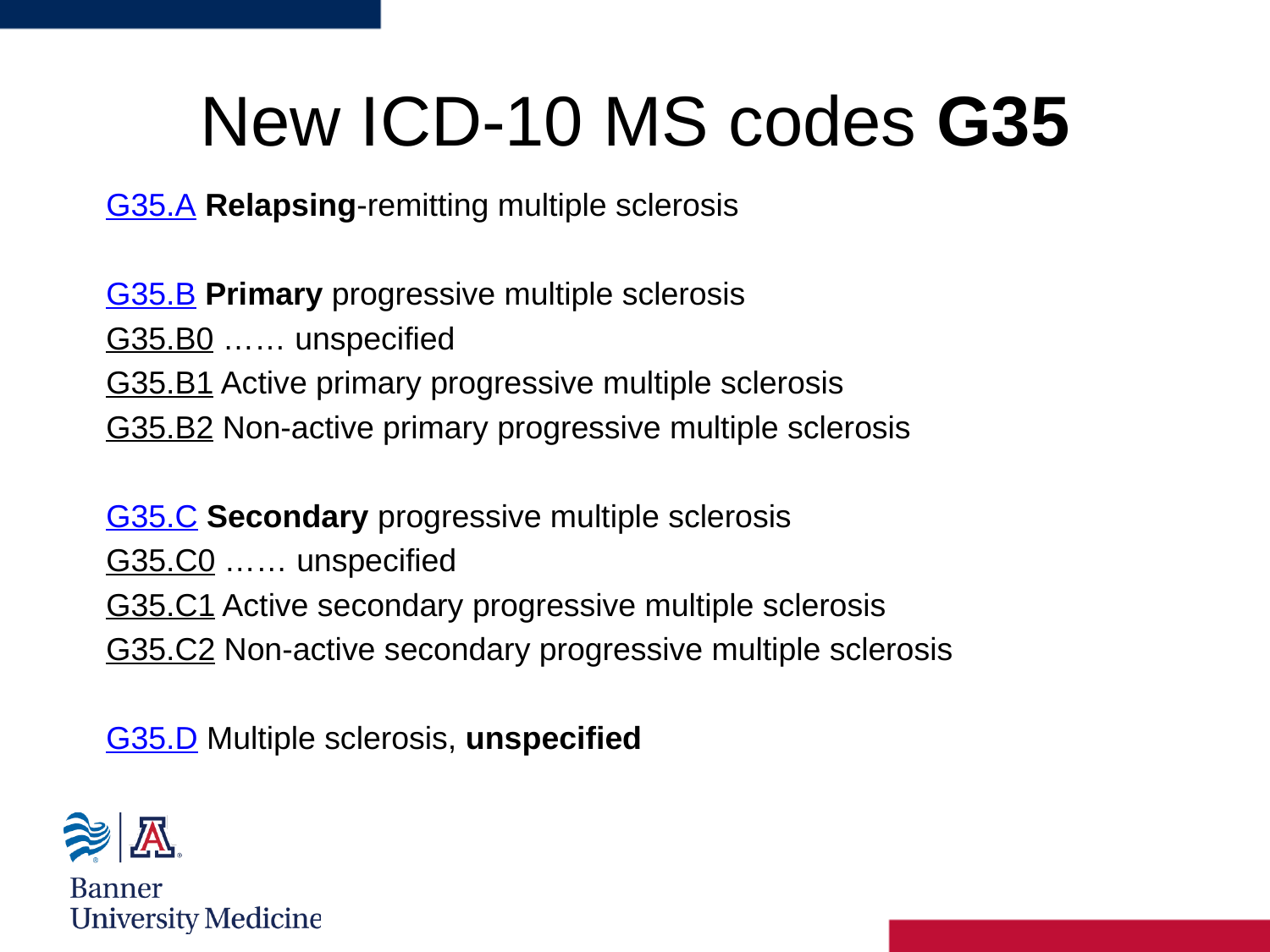

# New ICD-10 MS codes G35
G35.A Relapsing-remitting multiple sclerosis

G35.B Primary progressive multiple sclerosis
G35.B0 …… unspecified
G35.B1 Active primary progressive multiple sclerosis
G35.B2 Non-active primary progressive multiple sclerosis

G35.C Secondary progressive multiple sclerosis
G35.C0 …… unspecified
G35.C1 Active secondary progressive multiple sclerosis
G35.C2 Non-active secondary progressive multiple sclerosis

G35.D Multiple sclerosis, unspecified